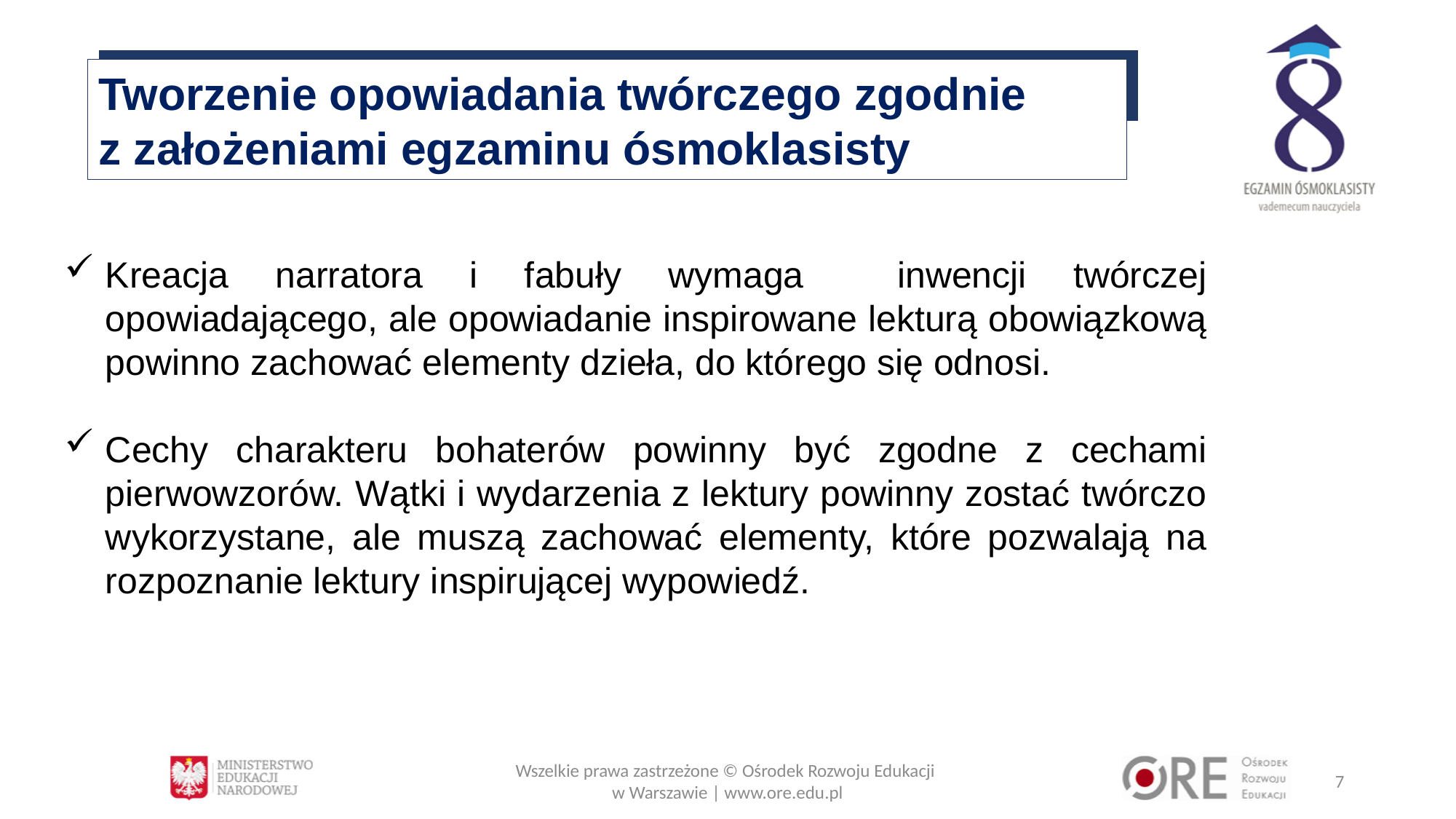

Tworzenie opowiadania twórczego zgodnie
z założeniami egzaminu ósmoklasisty
Kreacja narratora i fabuły wymaga  inwencji twórczej opowiadającego, ale opowiadanie inspirowane lekturą obowiązkową powinno zachować elementy dzieła, do którego się odnosi.

Cechy charakteru bohaterów powinny być zgodne z cechami pierwowzorów. Wątki i wydarzenia z lektury powinny zostać twórczo wykorzystane, ale muszą zachować elementy, które pozwalają na rozpoznanie lektury inspirującej wypowiedź.

Wszelkie prawa zastrzeżone © Ośrodek Rozwoju Edukacji
w Warszawie | www.ore.edu.pl
7